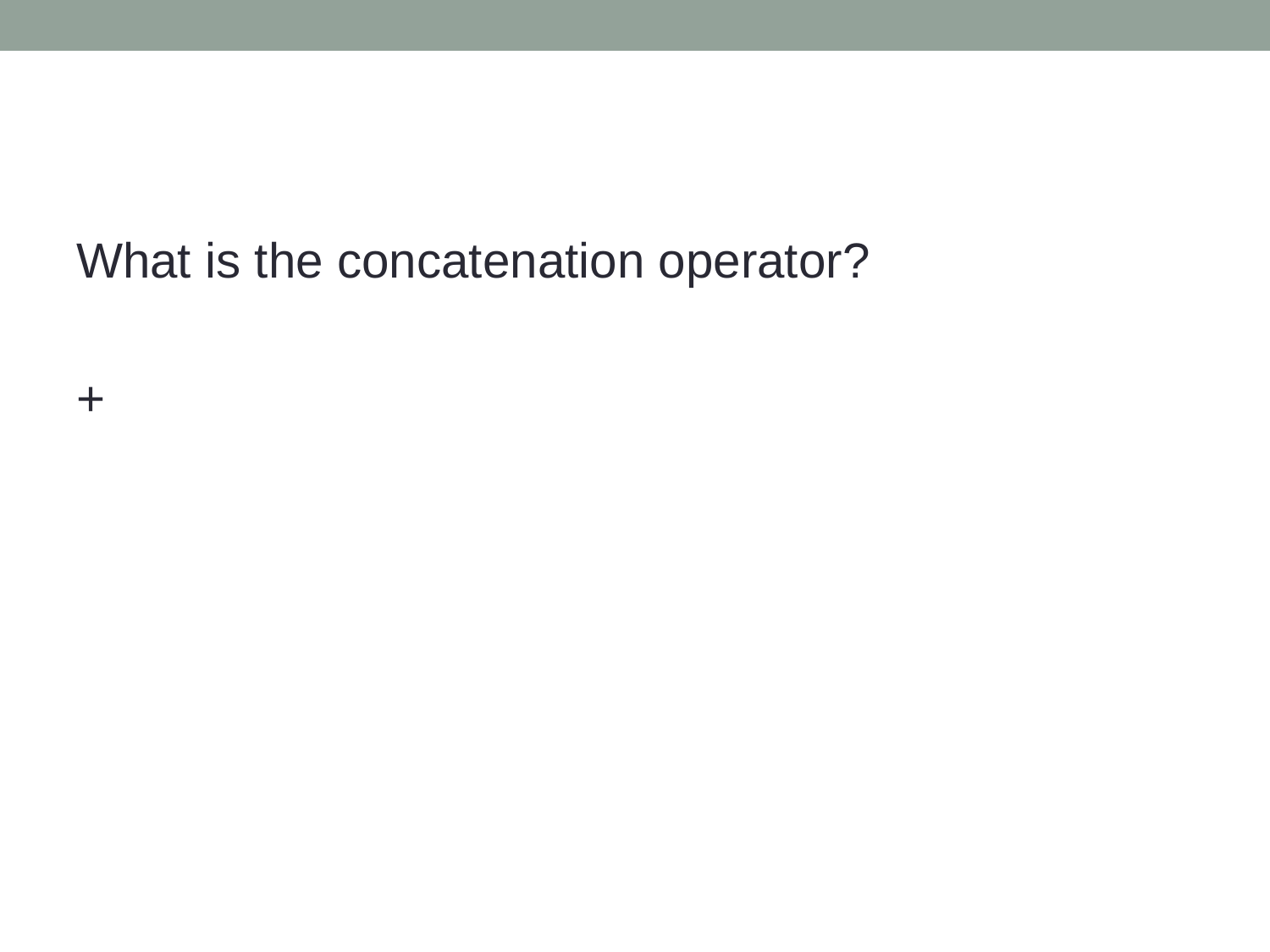

#
What is the concatenation operator?

+